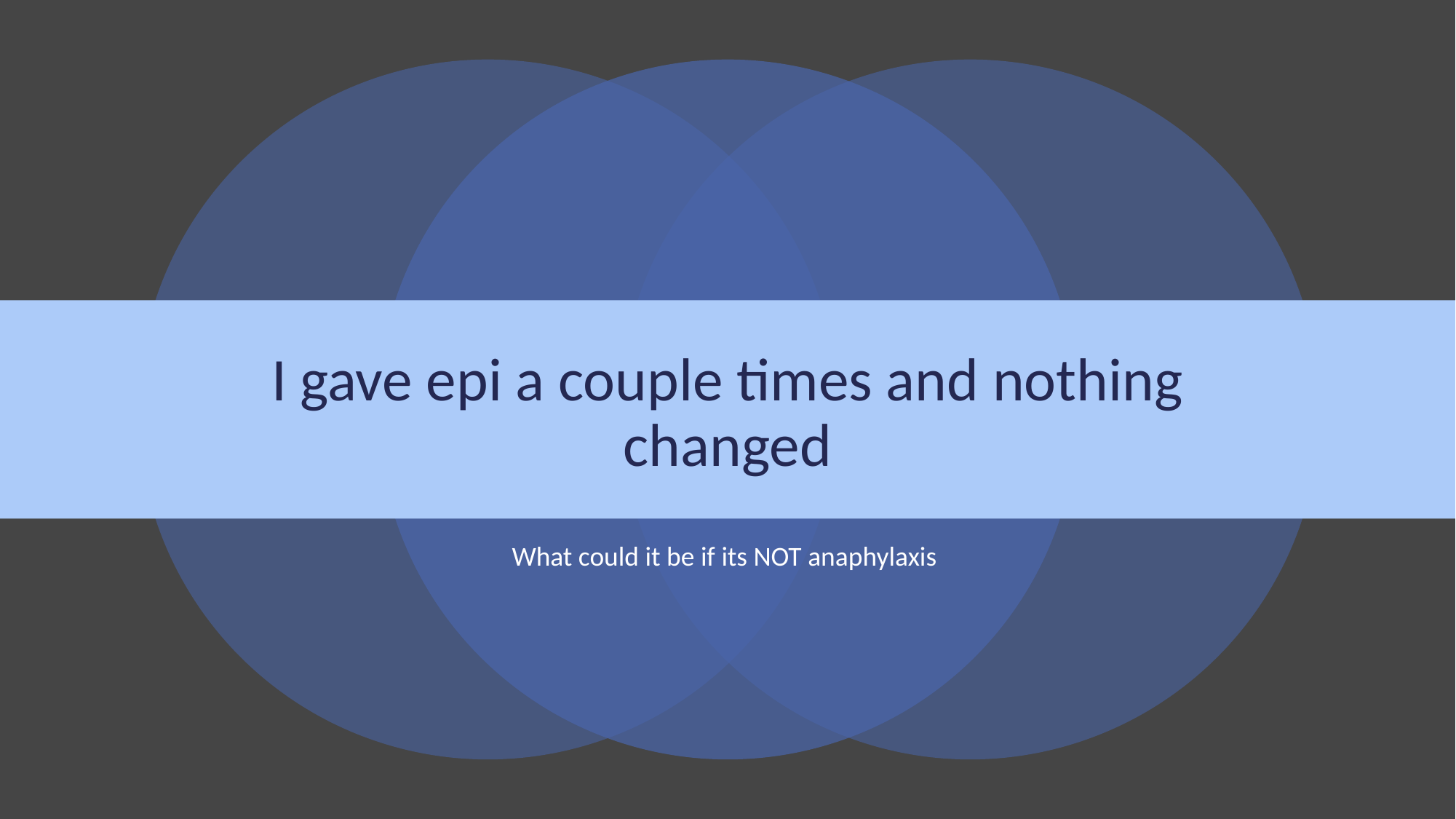

# I gave epi a couple times and nothing changed
What could it be if its NOT anaphylaxis